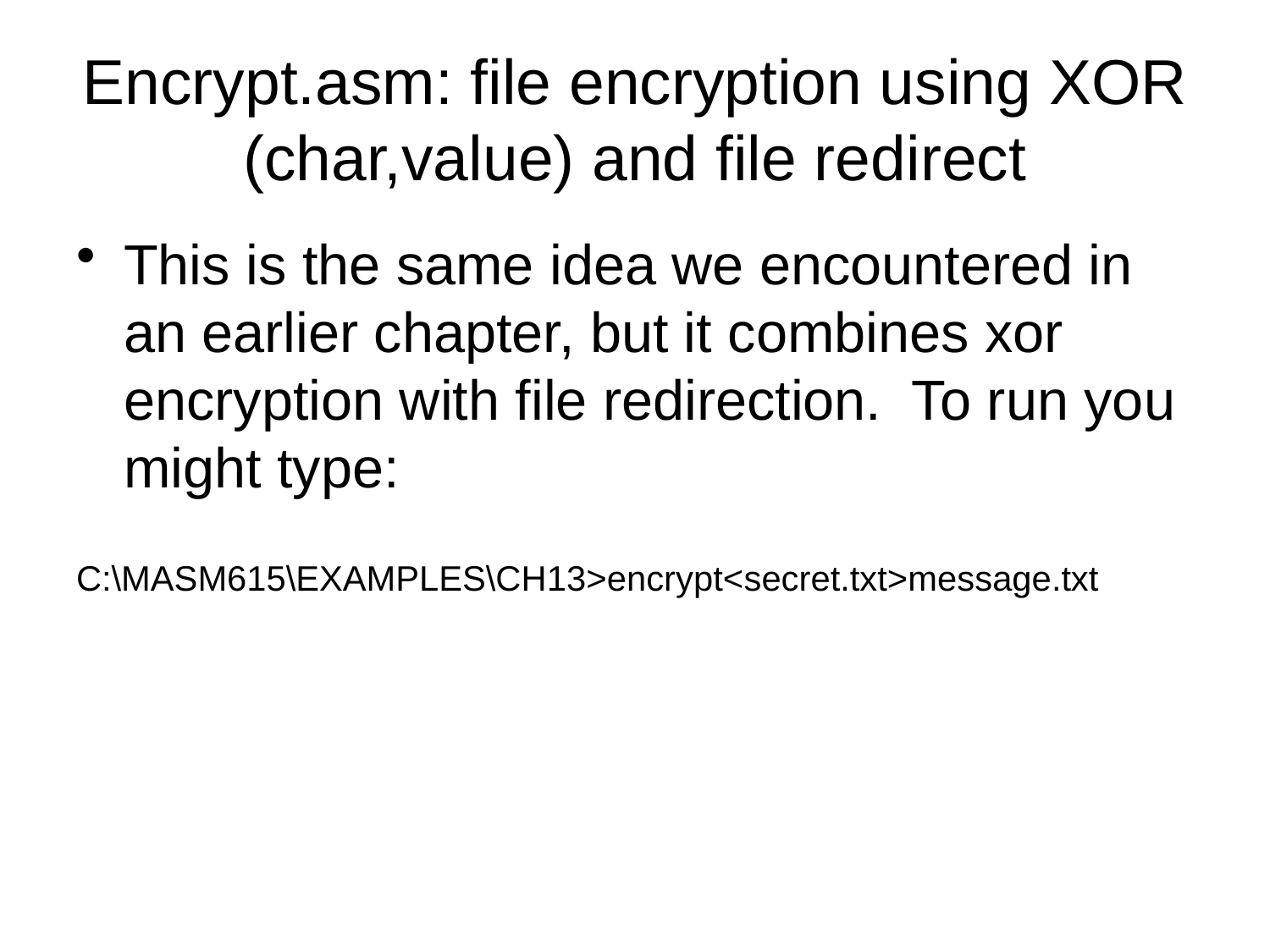

# Encrypt.asm: file encryption using XOR (char,value) and file redirect
This is the same idea we encountered in an earlier chapter, but it combines xor encryption with file redirection.  To run you might type:

C:\MASM615\EXAMPLES\CH13>encrypt<secret.txt>message.txt